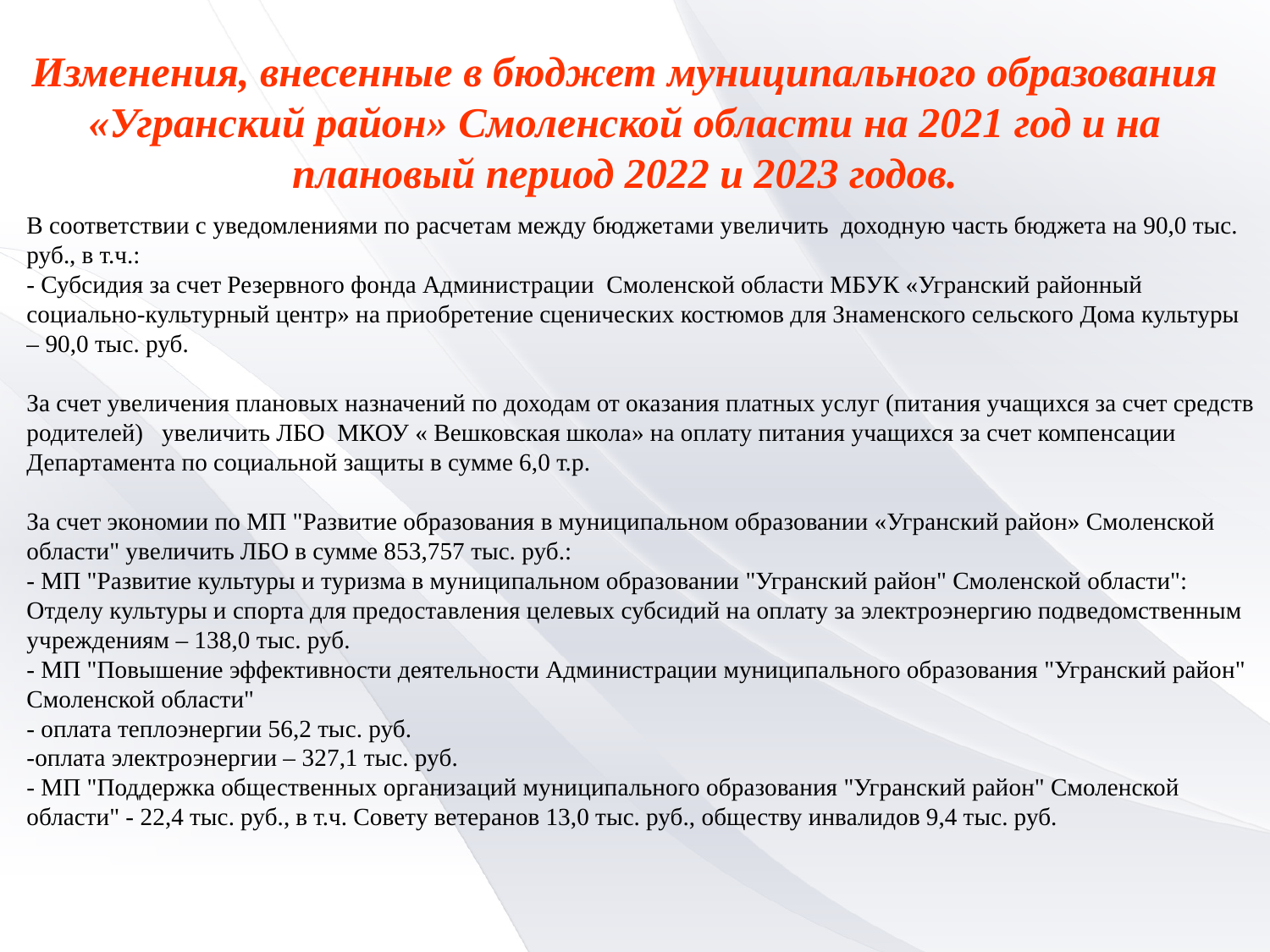

Изменения, внесенные в бюджет муниципального образования «Угранский район» Смоленской области на 2021 год и на плановый период 2022 и 2023 годов.
В соответствии с уведомлениями по расчетам между бюджетами увеличить  доходную часть бюджета на 90,0 тыс. руб., в т.ч.:
- Субсидия за счет Резервного фонда Администрации  Смоленской области МБУК «Угранский районный социально-культурный центр» на приобретение сценических костюмов для Знаменского сельского Дома культуры – 90,0 тыс. руб.

За счет увеличения плановых назначений по доходам от оказания платных услуг (питания учащихся за счет средств родителей)   увеличить ЛБО  МКОУ « Вешковская школа» на оплату питания учащихся за счет компенсации Департамента по социальной защиты в сумме 6,0 т.р.

За счет экономии по МП "Развитие образования в муниципальном образовании «Угранский район» Смоленской области" увеличить ЛБО в сумме 853,757 тыс. руб.:
- МП "Развитие культуры и туризма в муниципальном образовании "Угранский район" Смоленской области":
Отделу культуры и спорта для предоставления целевых субсидий на оплату за электроэнергию подведомственным учреждениям – 138,0 тыс. руб.
- МП "Повышение эффективности деятельности Администрации муниципального образования "Угранский район" Смоленской области"
- оплата теплоэнергии 56,2 тыс. руб.
-оплата электроэнергии – 327,1 тыс. руб.
- МП "Поддержка общественных организаций муниципального образования "Угранский район" Смоленской области" - 22,4 тыс. руб., в т.ч. Совету ветеранов 13,0 тыс. руб., обществу инвалидов 9,4 тыс. руб.